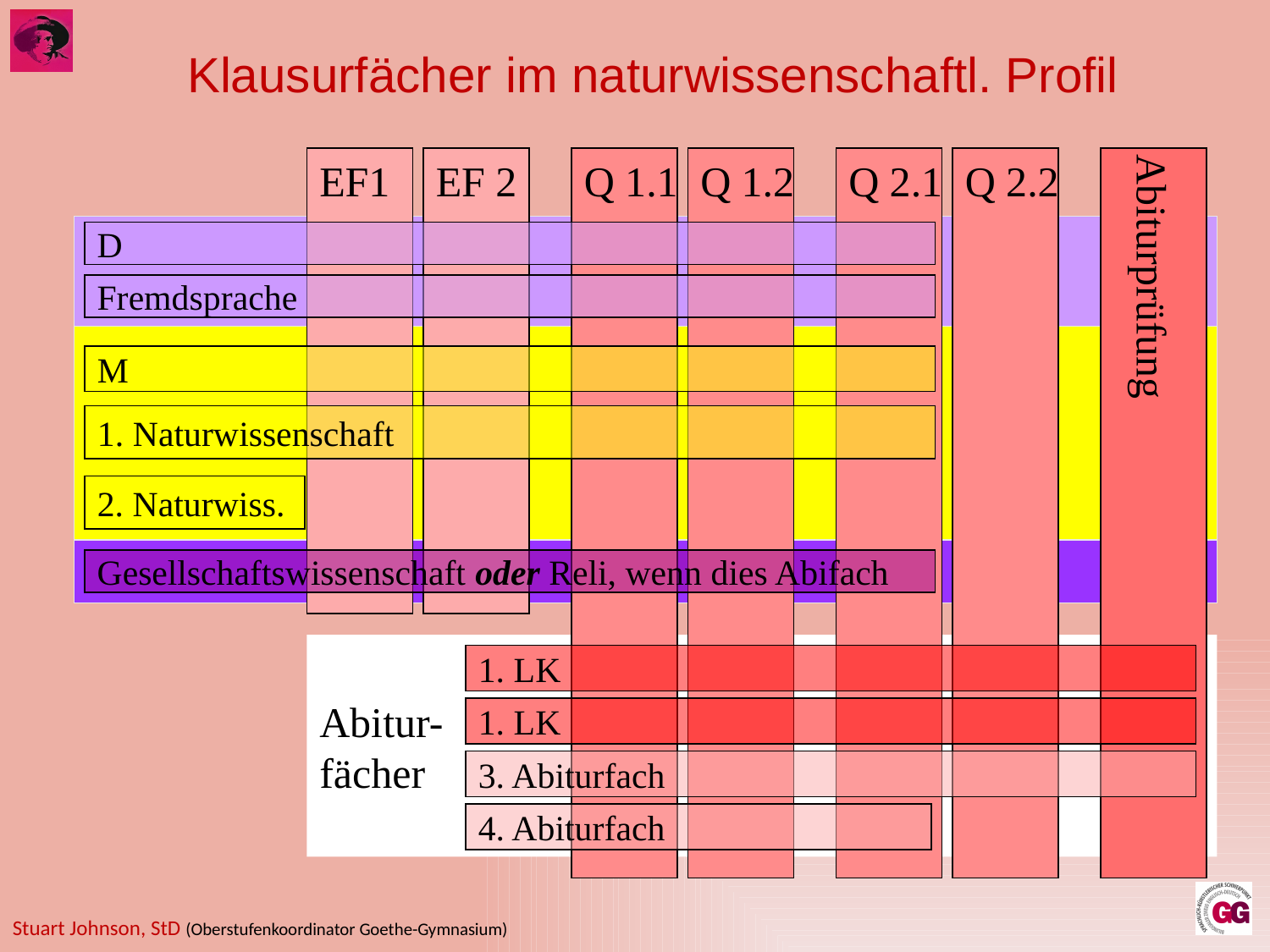

# Klausurfächer im naturwissenschaftl. Profil
EF1
EF 2
Q 1.1
Q 1.2
Q 2.1
Q 2.2
Abiturprüfung

D
Fremdsprache
M
1. Naturwissenschaft
2. Naturwiss.
Gesellschaftswissenschaft oder Reli, wenn dies Abifach
Abitur-
fächer
1. LK
1. LK
3. Abiturfach
4. Abiturfach